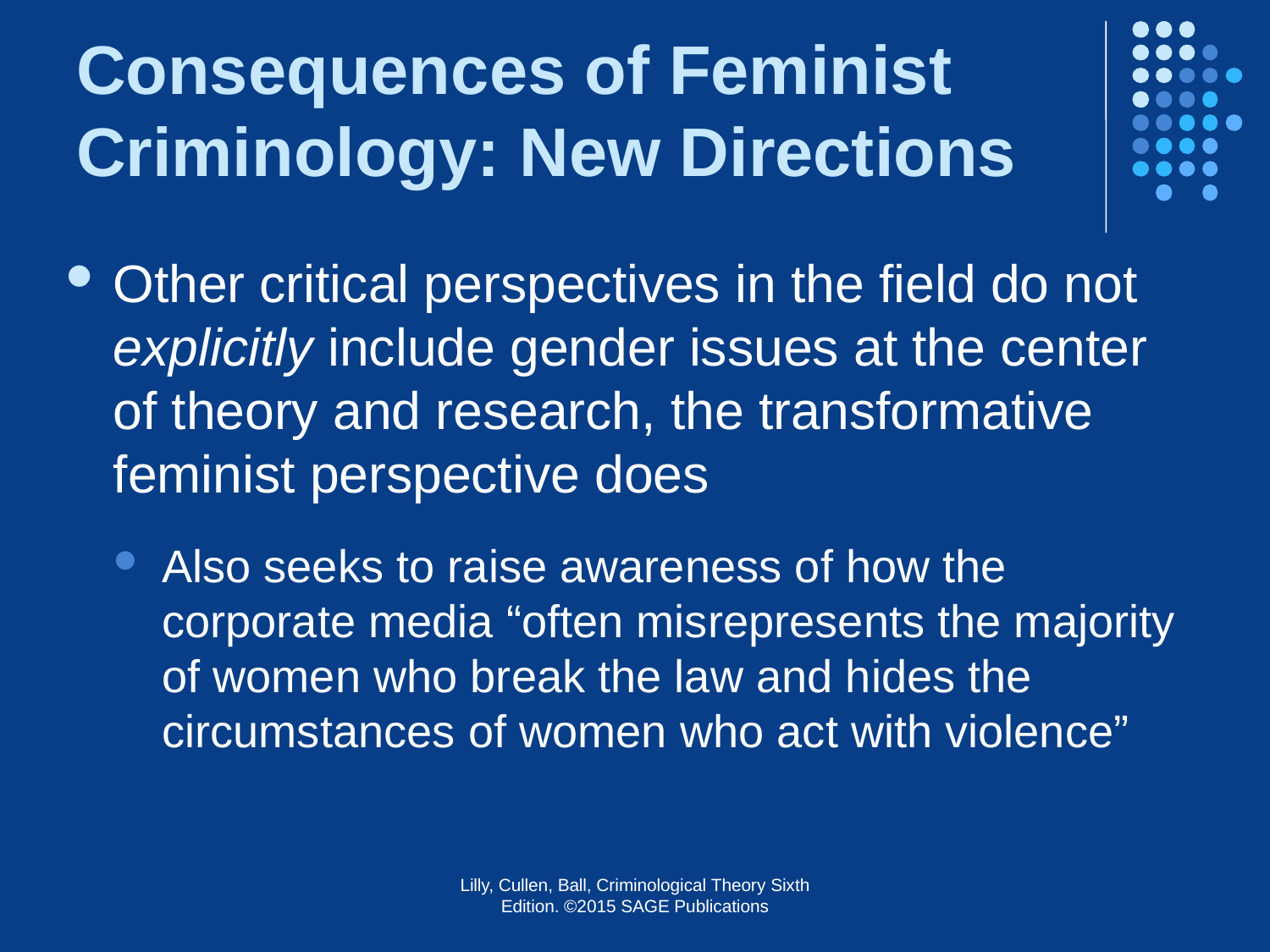

# Consequences of Feminist Criminology: New Directions
Other critical perspectives in the field do not explicitly include gender issues at the center of theory and research, the transformative feminist perspective does

Also seeks to raise awareness of how the corporate media “often misrepresents the majority of women who break the law and hides the circumstances of women who act with violence”
Lilly, Cullen, Ball, Criminological Theory Sixth Edition. ©2015 SAGE Publications